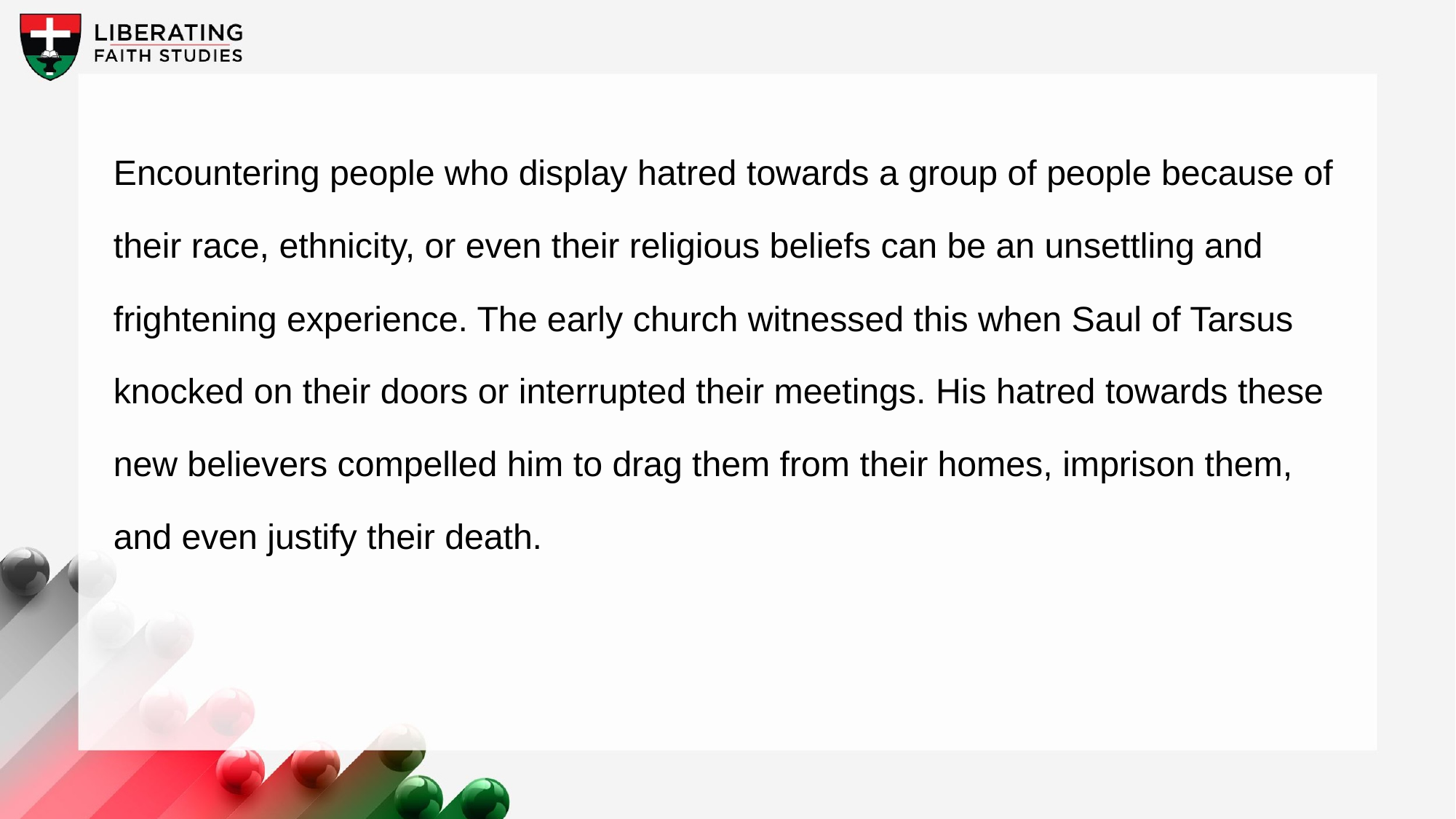

Encountering people who display hatred towards a group of people because of their race, ethnicity, or even their religious beliefs can be an unsettling and frightening experience. The early church witnessed this when Saul of Tarsus knocked on their doors or interrupted their meetings. His hatred towards these new believers compelled him to drag them from their homes, imprison them, and even justify their death.